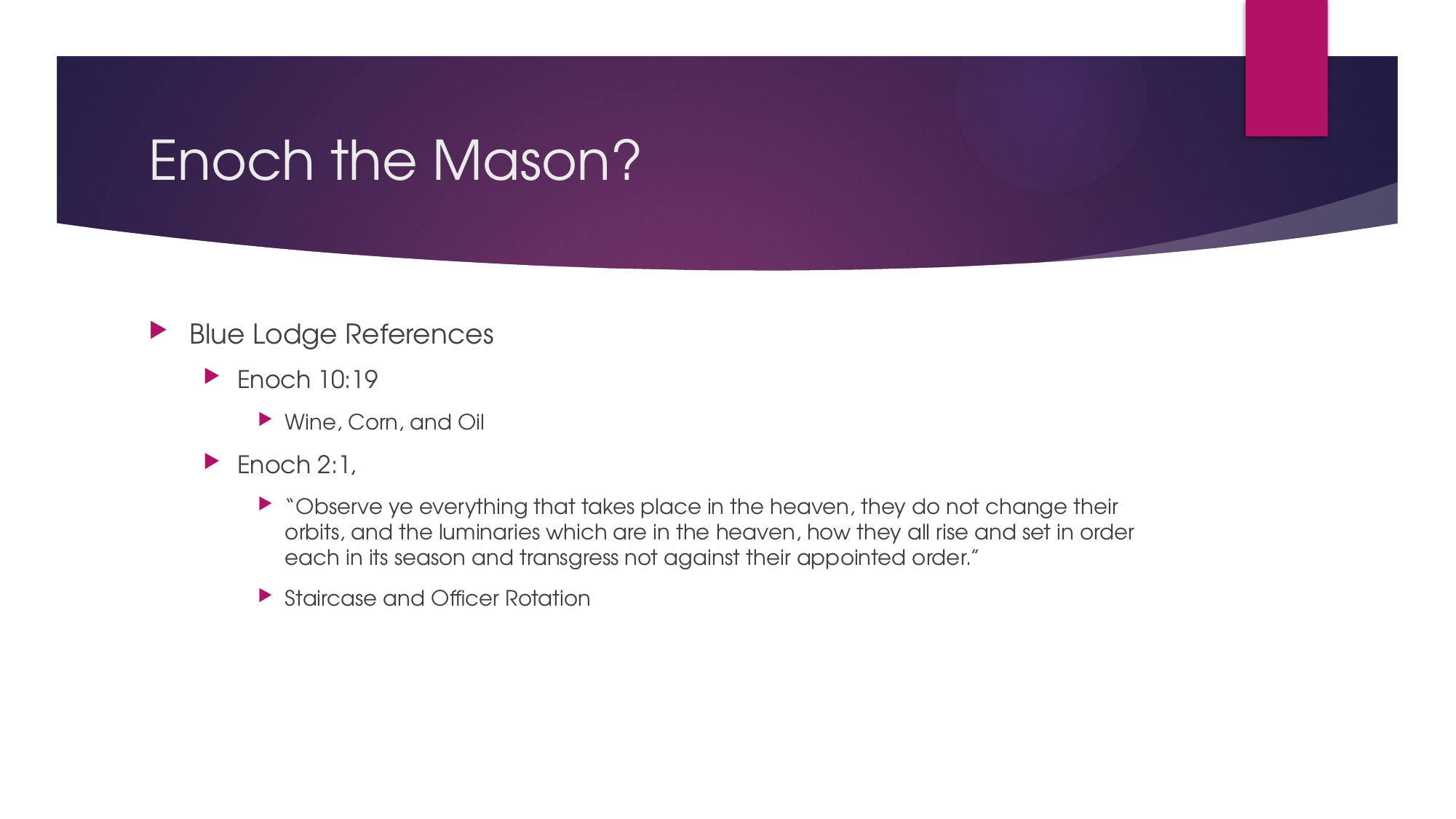

# Enoch the Mason?
Blue Lodge References
Enoch 10:19
Wine, Corn, and Oil
Enoch 2:1,
“Observe ye everything that takes place in the heaven, they do not change their orbits, and the luminaries which are in the heaven, how they all rise and set in order each in its season and transgress not against their appointed order.”
Staircase and Officer Rotation